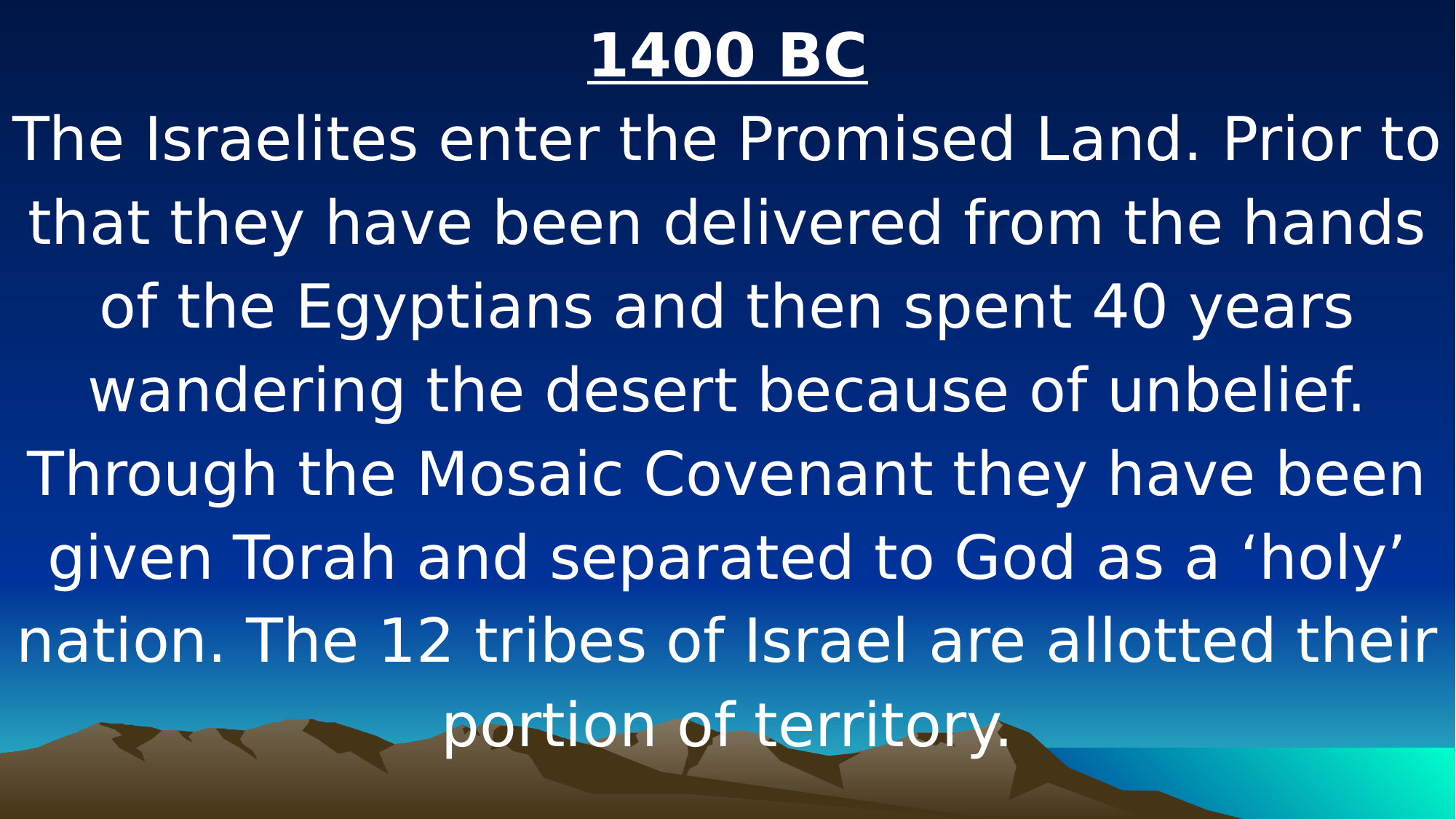

1400 BC
The Israelites enter the Promised Land. Prior to that they have been delivered from the hands of the Egyptians and then spent 40 years wandering the desert because of unbelief. Through the Mosaic Covenant they have been given Torah and separated to God as a ‘holy’ nation. The 12 tribes of Israel are allotted their portion of territory.